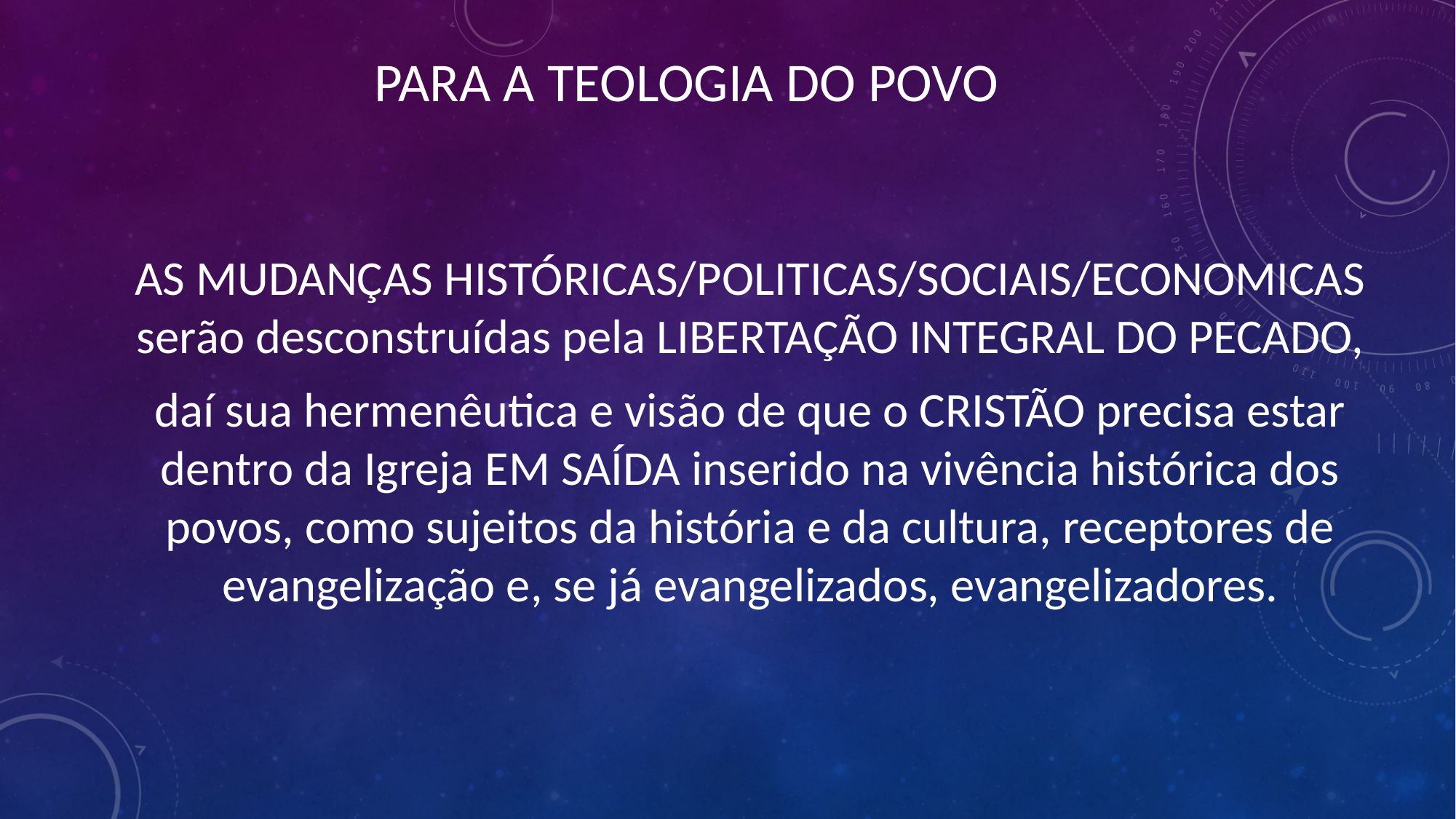

# Para a teologia do povo
AS MUDANÇAS HISTÓRICAS/POLITICAS/SOCIAIS/ECONOMICAS serão desconstruídas pela LIBERTAÇÃO INTEGRAL DO PECADO,
daí sua hermenêutica e visão de que o CRISTÃO precisa estar dentro da Igreja EM SAÍDA inserido na vivência histórica dos povos, como sujeitos da história e da cultura, receptores de evangelização e, se já evangelizados, evangelizadores.